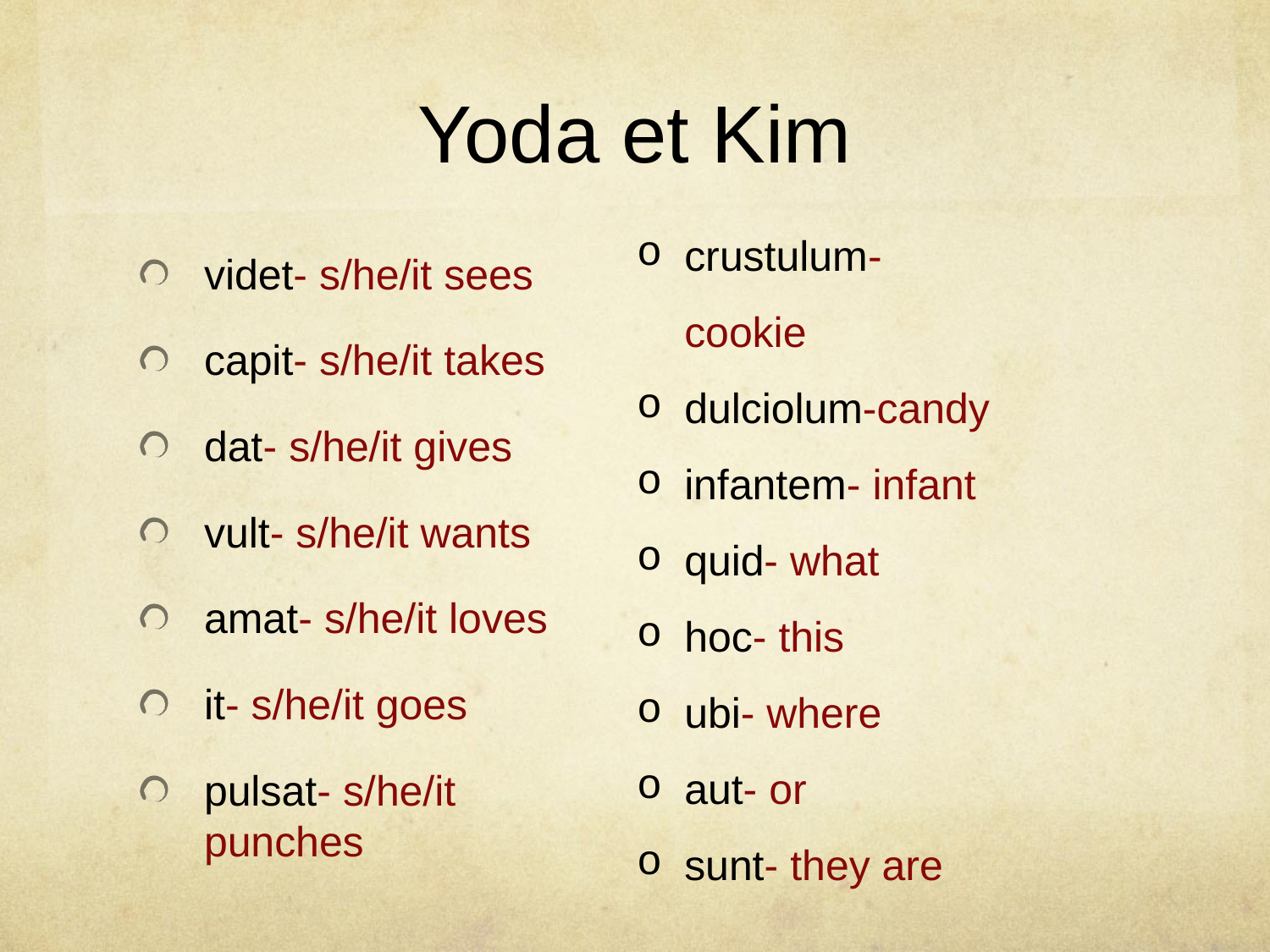

# Yoda et Kim
crustulum- cookie
dulciolum-candy
infantem- infant
quid- what
hoc- this
ubi- where
aut- or
sunt- they are

videt- s/he/it sees
capit- s/he/it takes
dat- s/he/it gives
vult- s/he/it wants
amat- s/he/it loves
it- s/he/it goes
pulsat- s/he/it punches